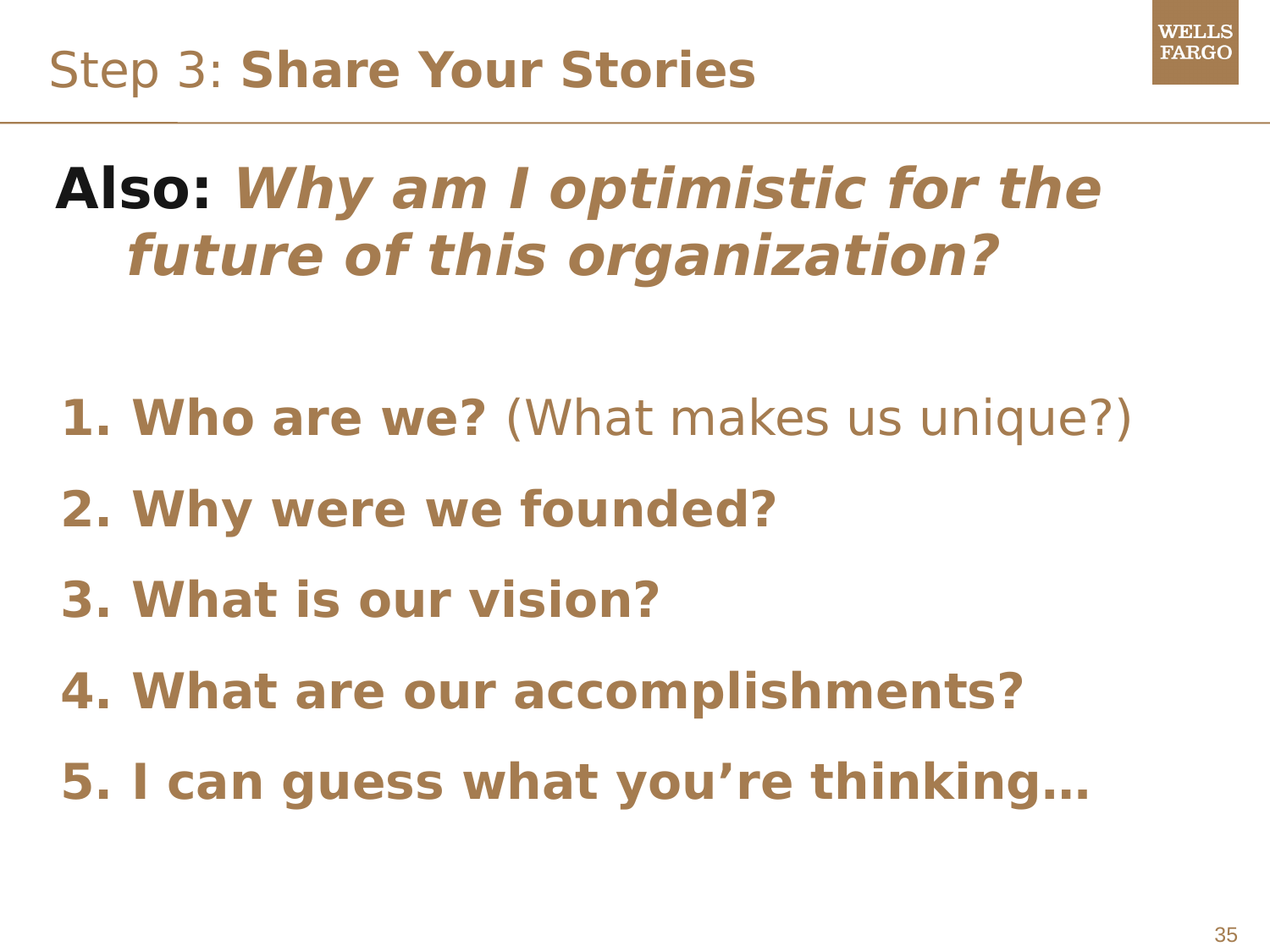

Step 3: Share Your Stories
Also: Why am I optimistic for the future of this organization?

Who are we? (What makes us unique?)
Why were we founded?
What is our vision?
What are our accomplishments?
I can guess what you’re thinking…